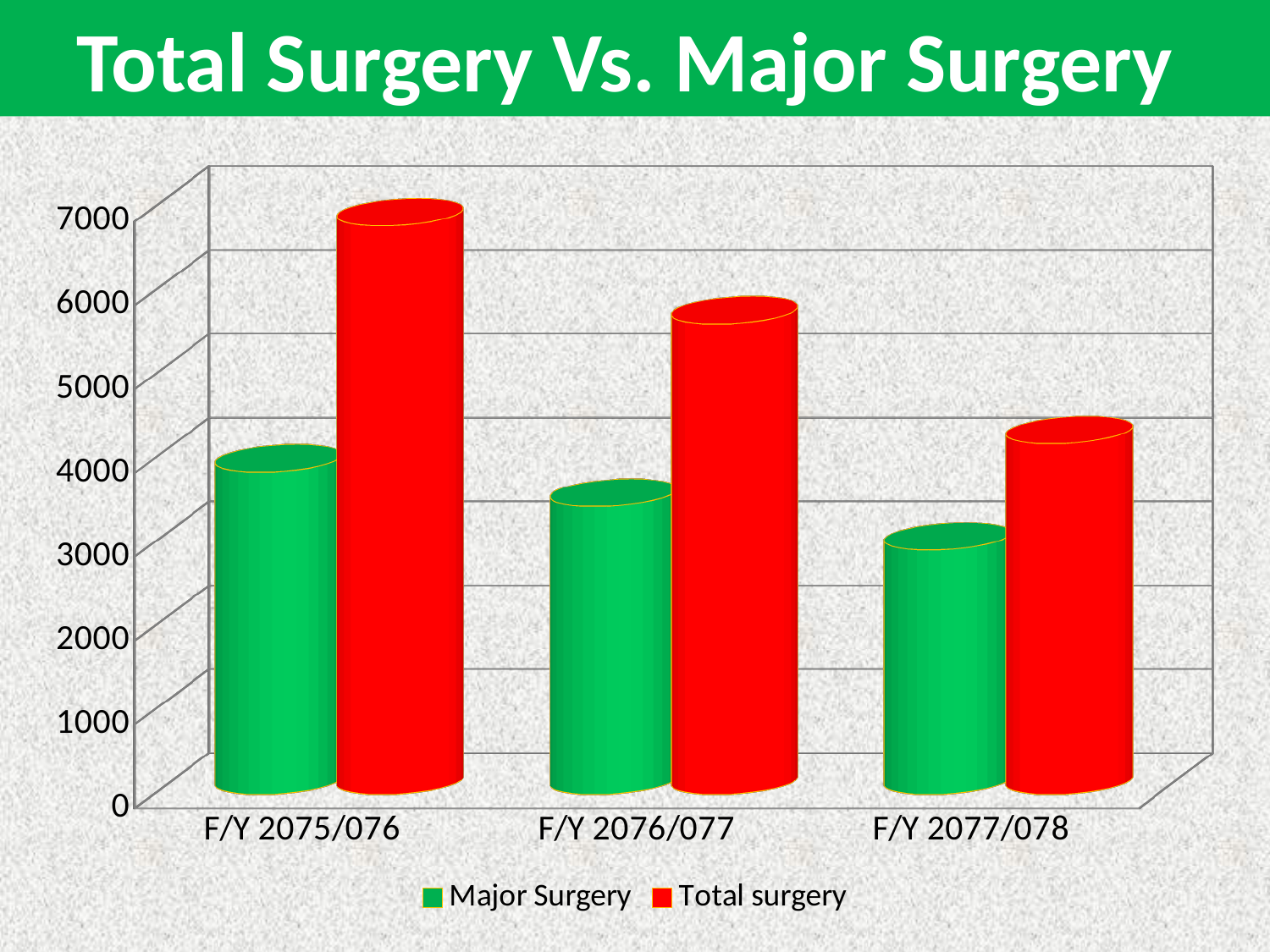

# Total Surgery Vs. Major Surgery

[unsupported chart]